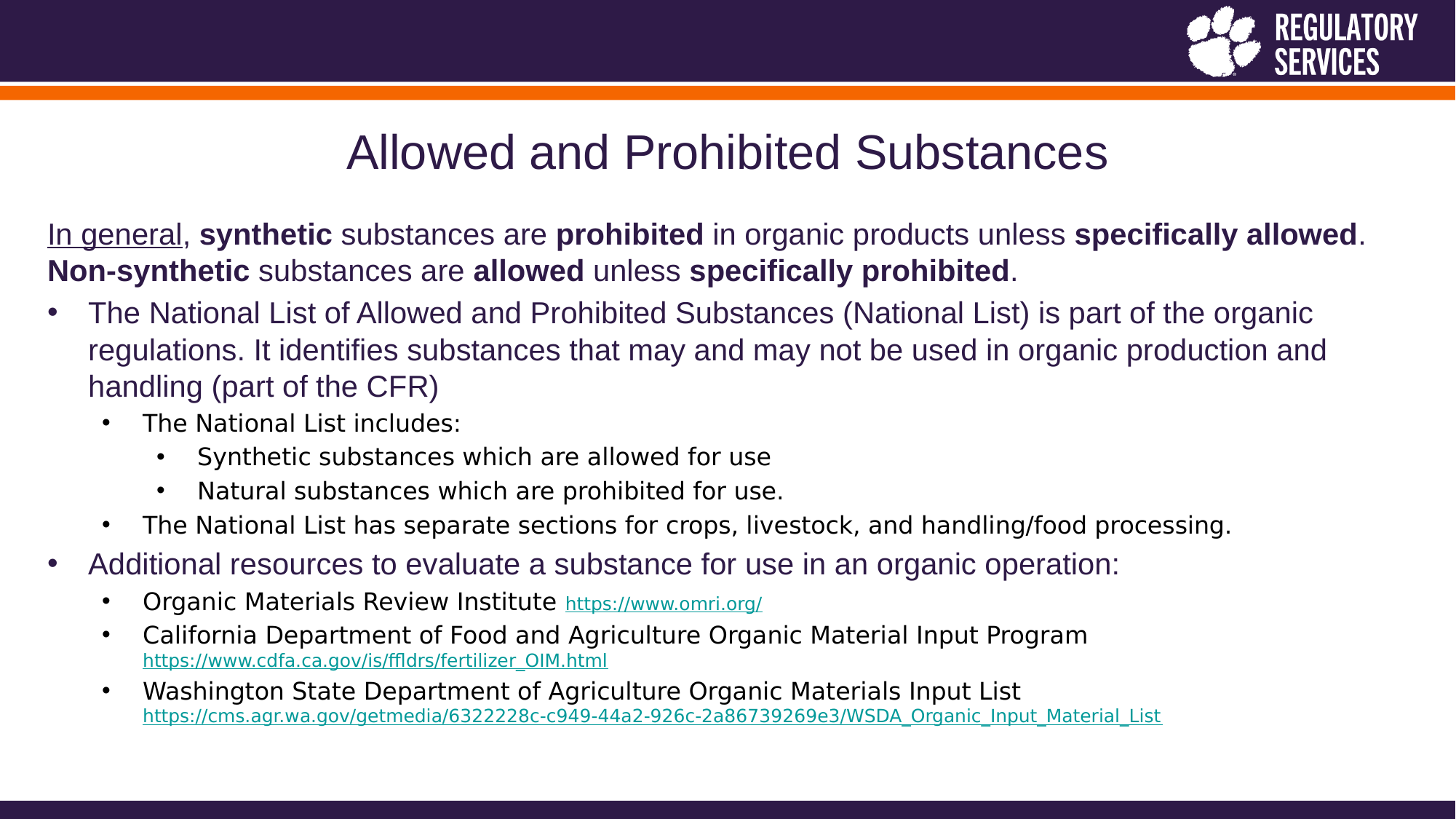

# Allowed and Prohibited Substances
In general, synthetic substances are prohibited in organic products unless specifically allowed. Non-synthetic substances are allowed unless specifically prohibited.
The National List of Allowed and Prohibited Substances (National List) is part of the organic regulations. It identifies substances that may and may not be used in organic production and handling (part of the CFR)
The National List includes:
Synthetic substances which are allowed for use
Natural substances which are prohibited for use.
The National List has separate sections for crops, livestock, and handling/food processing.
Additional resources to evaluate a substance for use in an organic operation:
Organic Materials Review Institute https://www.omri.org/
California Department of Food and Agriculture Organic Material Input Program https://www.cdfa.ca.gov/is/ffldrs/fertilizer_OIM.html
Washington State Department of Agriculture Organic Materials Input List https://cms.agr.wa.gov/getmedia/6322228c-c949-44a2-926c-2a86739269e3/WSDA_Organic_Input_Material_List